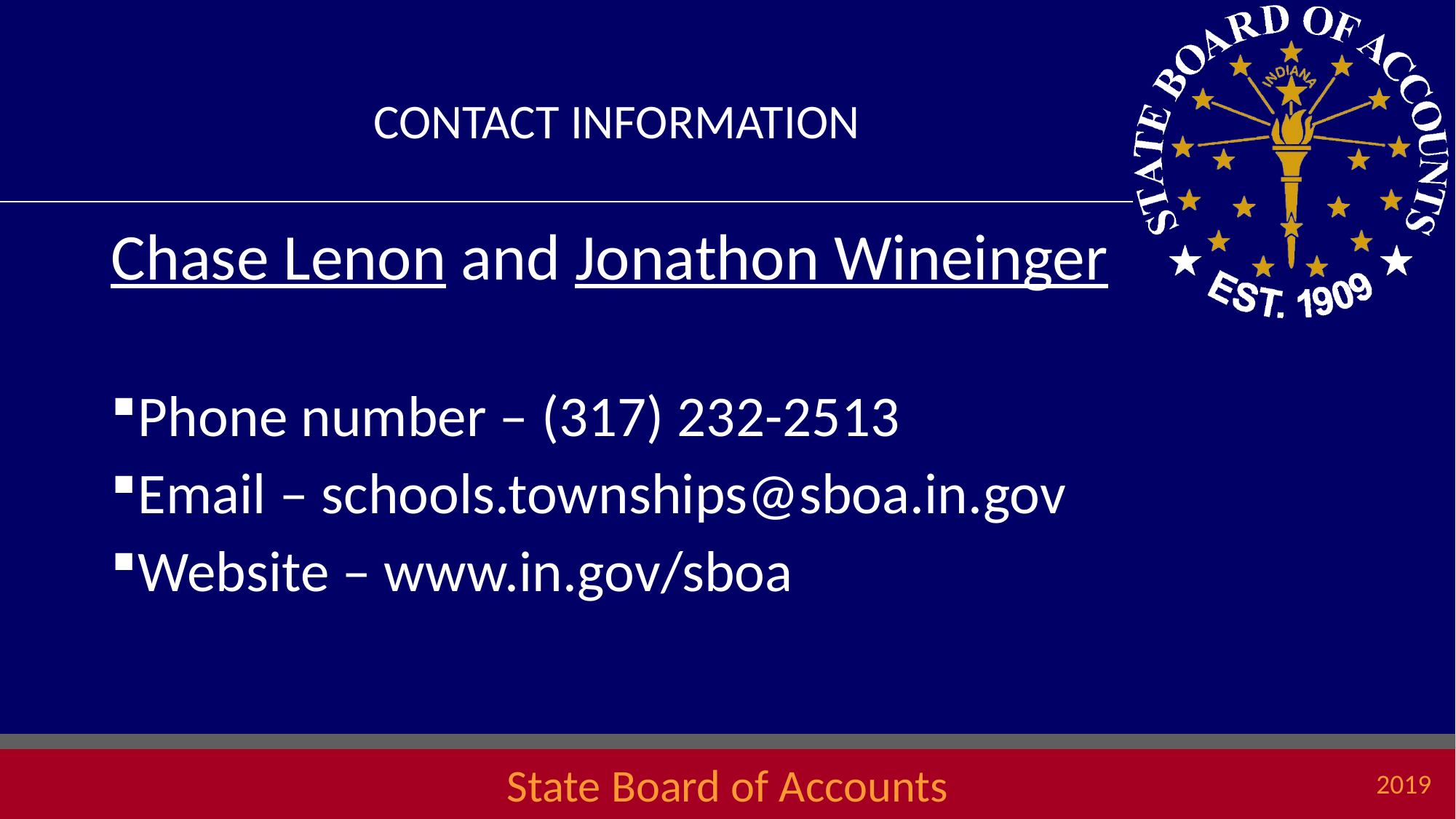

# Contact information
Chase Lenon and Jonathon Wineinger

Phone number – (317) 232-2513
Email – schools.townships@sboa.in.gov
Website – www.in.gov/sboa